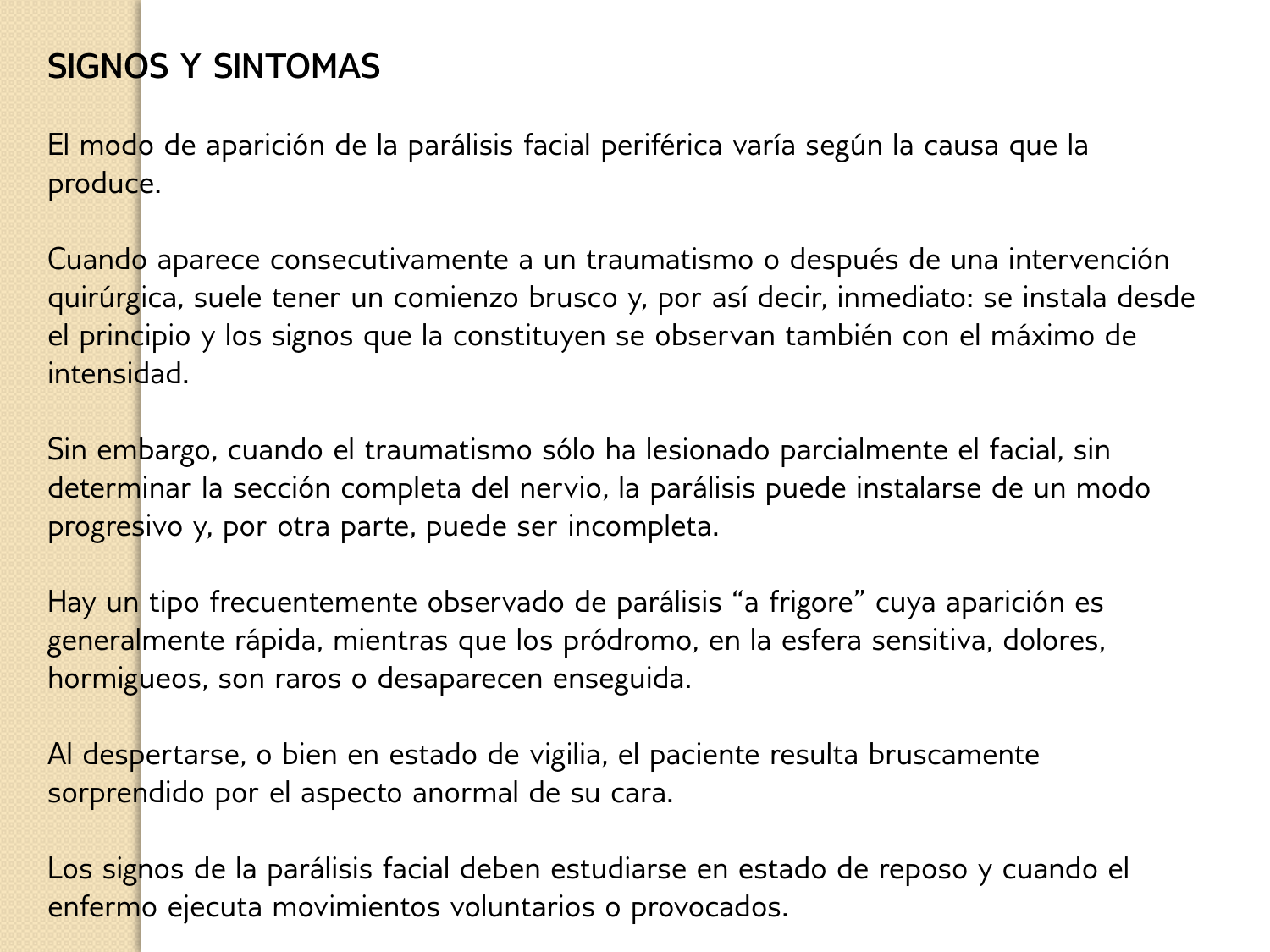

SIGNOS Y SINTOMAS

El modo de aparición de la parálisis facial periférica varía según la causa que la produce.

Cuando aparece consecutivamente a un traumatismo o después de una intervención quirúrgica, suele tener un comienzo brusco y, por así decir, inmediato: se instala desde el principio y los signos que la constituyen se observan también con el máximo de intensidad.

Sin embargo, cuando el traumatismo sólo ha lesionado parcialmente el facial, sin determinar la sección completa del nervio, la parálisis puede instalarse de un modo progresivo y, por otra parte, puede ser incompleta.

Hay un tipo frecuentemente observado de parálisis “a frigore” cuya aparición es generalmente rápida, mientras que los pródromo, en la esfera sensitiva, dolores, hormigueos, son raros o desaparecen enseguida.

Al despertarse, o bien en estado de vigilia, el paciente resulta bruscamente sorprendido por el aspecto anormal de su cara.

Los signos de la parálisis facial deben estudiarse en estado de reposo y cuando el enfermo ejecuta movimientos voluntarios o provocados.